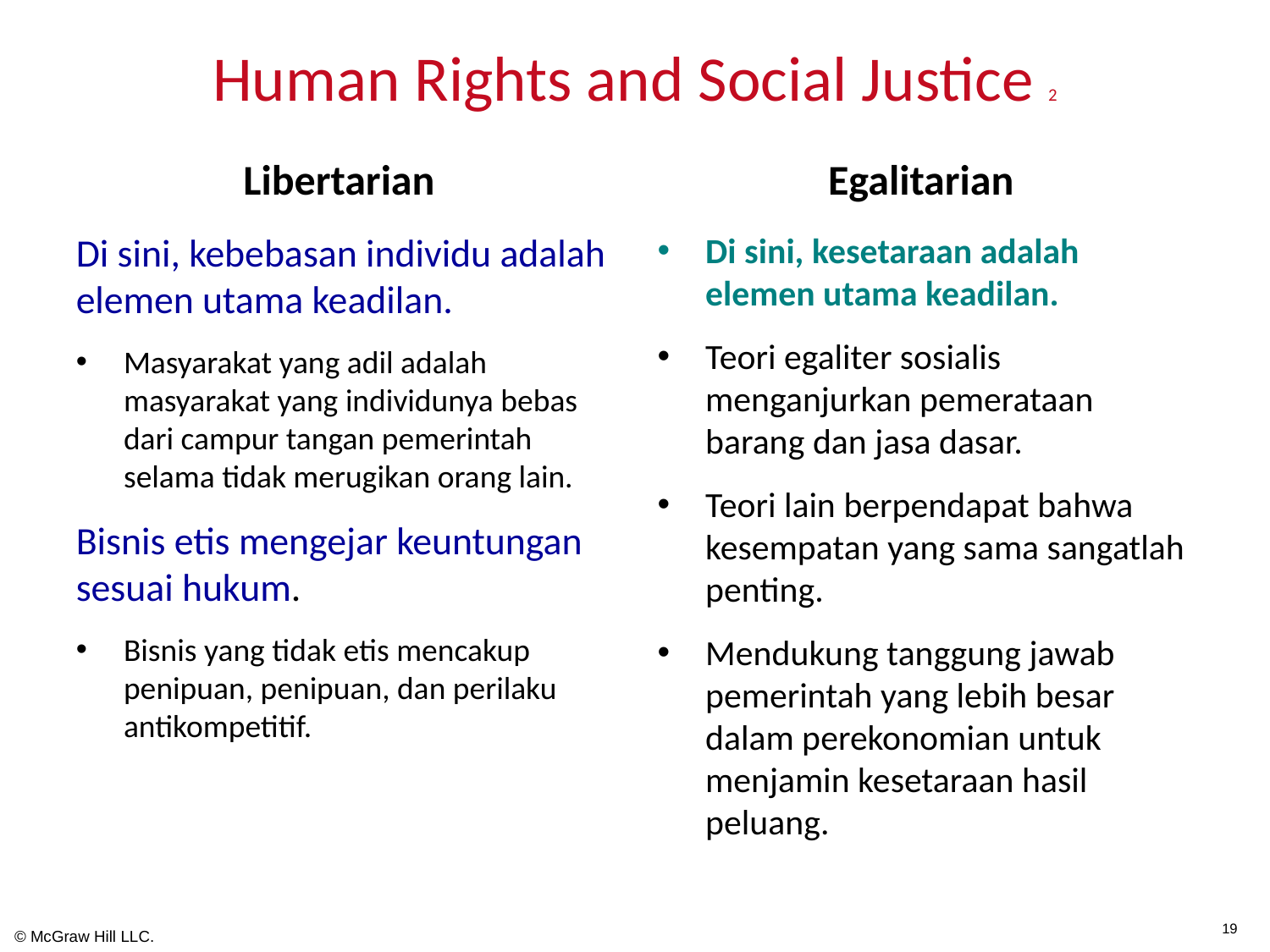

# Human Rights and Social Justice 2
Libertarian
Egalitarian
Di sini, kebebasan individu adalah elemen utama keadilan.
Masyarakat yang adil adalah masyarakat yang individunya bebas dari campur tangan pemerintah selama tidak merugikan orang lain.
Bisnis etis mengejar keuntungan sesuai hukum.
Bisnis yang tidak etis mencakup penipuan, penipuan, dan perilaku antikompetitif.
Di sini, kesetaraan adalah elemen utama keadilan.
Teori egaliter sosialis menganjurkan pemerataan barang dan jasa dasar.
Teori lain berpendapat bahwa kesempatan yang sama sangatlah penting.
Mendukung tanggung jawab pemerintah yang lebih besar dalam perekonomian untuk menjamin kesetaraan hasil peluang.
19